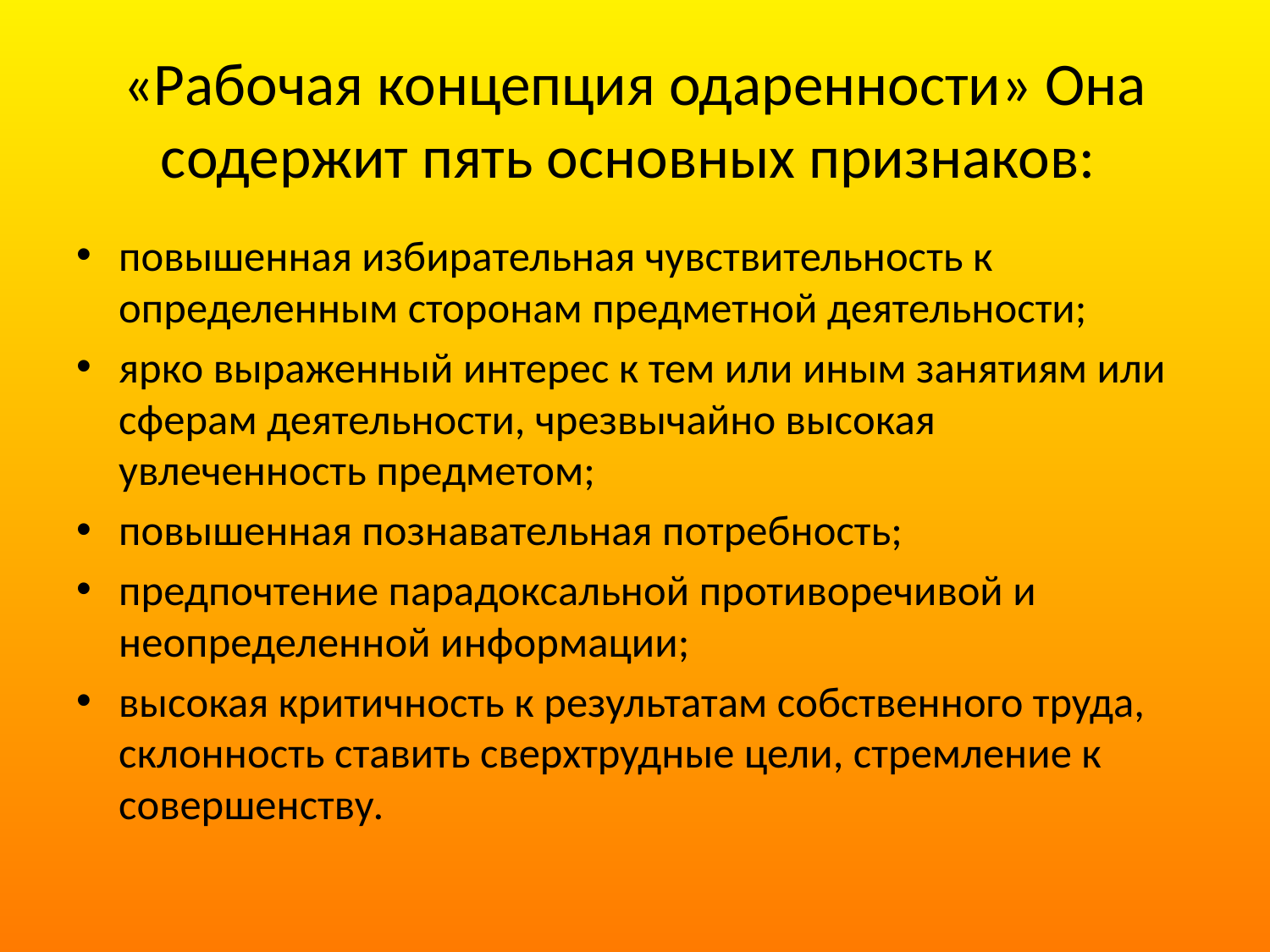

# «Рабочая концепция одаренности» Она содержит пять основных признаков:
повышенная избирательная чувствительность к определенным сторонам предметной деятельности;
ярко выраженный интерес к тем или иным занятиям или сферам деятельности, чрезвычайно высокая увлеченность предметом;
повышенная познавательная потребность;
предпочтение парадоксальной противоречивой и неопределенной информации;
высокая критичность к результатам собственного труда, склонность ставить сверхтрудные цели, стремление к совершенству.